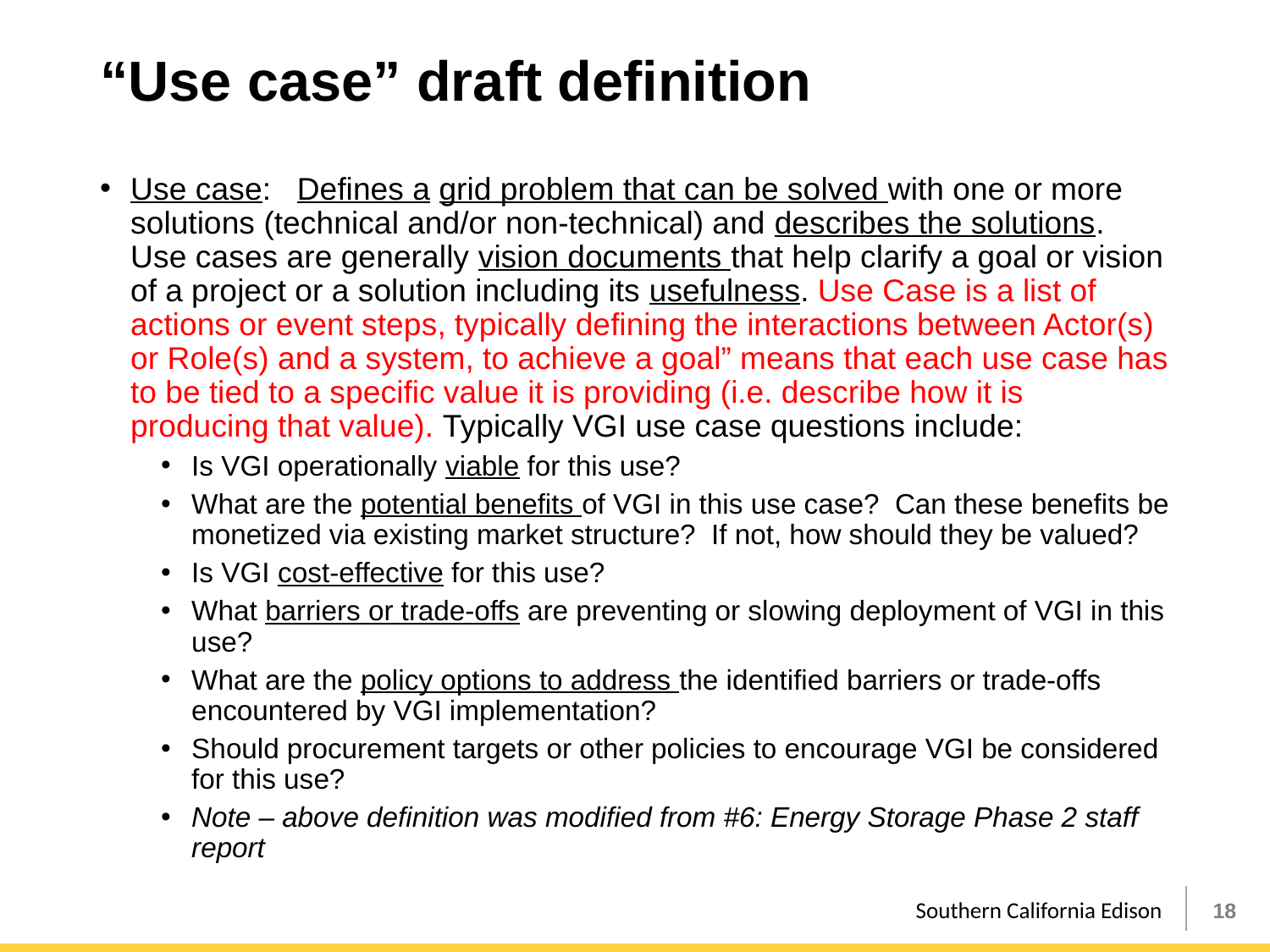

# “Use case” draft definition
Use case:   Defines a grid problem that can be solved with one or more solutions (technical and/or non-technical) and describes the solutions.  Use cases are generally vision documents that help clarify a goal or vision of a project or a solution including its usefulness. Use Case is a list of actions or event steps, typically defining the interactions between Actor(s) or Role(s) and a system, to achieve a goal” means that each use case has to be tied to a specific value it is providing (i.e. describe how it is producing that value). Typically VGI use case questions include:
Is VGI operationally viable for this use?
What are the potential benefits of VGI in this use case?  Can these benefits be monetized via existing market structure?  If not, how should they be valued?
Is VGI cost-effective for this use?
What barriers or trade-offs are preventing or slowing deployment of VGI in this use?
What are the policy options to address the identified barriers or trade-offs encountered by VGI implementation?
Should procurement targets or other policies to encourage VGI be considered for this use?
Note – above definition was modified from #6: Energy Storage Phase 2 staff report
18